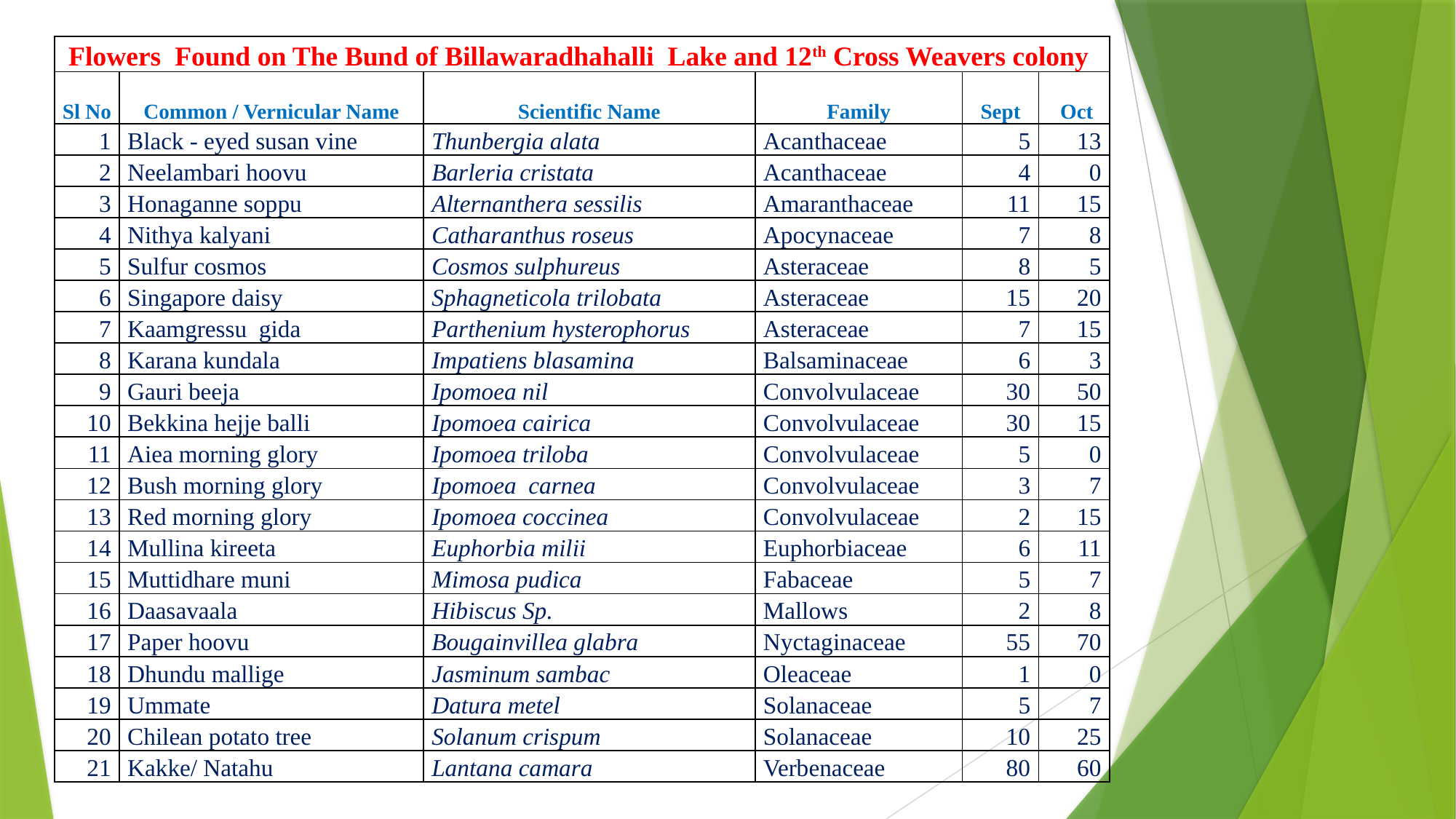

| Flowers Found on The Bund of Billawaradhahalli Lake and 12th Cross Weavers colony |  |  |  |  |  |
| --- | --- | --- | --- | --- | --- |
| Sl No | Common / Vernicular Name | Scientific Name | Family | Sept | Oct |
| 1 | Black - eyed susan vine | Thunbergia alata | Acanthaceae | 5 | 13 |
| 2 | Neelambari hoovu | Barleria cristata | Acanthaceae | 4 | 0 |
| 3 | Honaganne soppu | Alternanthera sessilis | Amaranthaceae | 11 | 15 |
| 4 | Nithya kalyani | Catharanthus roseus | Apocynaceae | 7 | 8 |
| 5 | Sulfur cosmos | Cosmos sulphureus | Asteraceae | 8 | 5 |
| 6 | Singapore daisy | Sphagneticola trilobata | Asteraceae | 15 | 20 |
| 7 | Kaamgressu gida | Parthenium hysterophorus | Asteraceae | 7 | 15 |
| 8 | Karana kundala | Impatiens blasamina | Balsaminaceae | 6 | 3 |
| 9 | Gauri beeja | Ipomoea nil | Convolvulaceae | 30 | 50 |
| 10 | Bekkina hejje balli | Ipomoea cairica | Convolvulaceae | 30 | 15 |
| 11 | Aiea morning glory | Ipomoea triloba | Convolvulaceae | 5 | 0 |
| 12 | Bush morning glory | Ipomoea carnea | Convolvulaceae | 3 | 7 |
| 13 | Red morning glory | Ipomoea coccinea | Convolvulaceae | 2 | 15 |
| 14 | Mullina kireeta | Euphorbia milii | Euphorbiaceae | 6 | 11 |
| 15 | Muttidhare muni | Mimosa pudica | Fabaceae | 5 | 7 |
| 16 | Daasavaala | Hibiscus Sp. | Mallows | 2 | 8 |
| 17 | Paper hoovu | Bougainvillea glabra | Nyctaginaceae | 55 | 70 |
| 18 | Dhundu mallige | Jasminum sambac | Oleaceae | 1 | 0 |
| 19 | Ummate | Datura metel | Solanaceae | 5 | 7 |
| 20 | Chilean potato tree | Solanum crispum | Solanaceae | 10 | 25 |
| 21 | Kakke/ Natahu | Lantana camara | Verbenaceae | 80 | 60 |